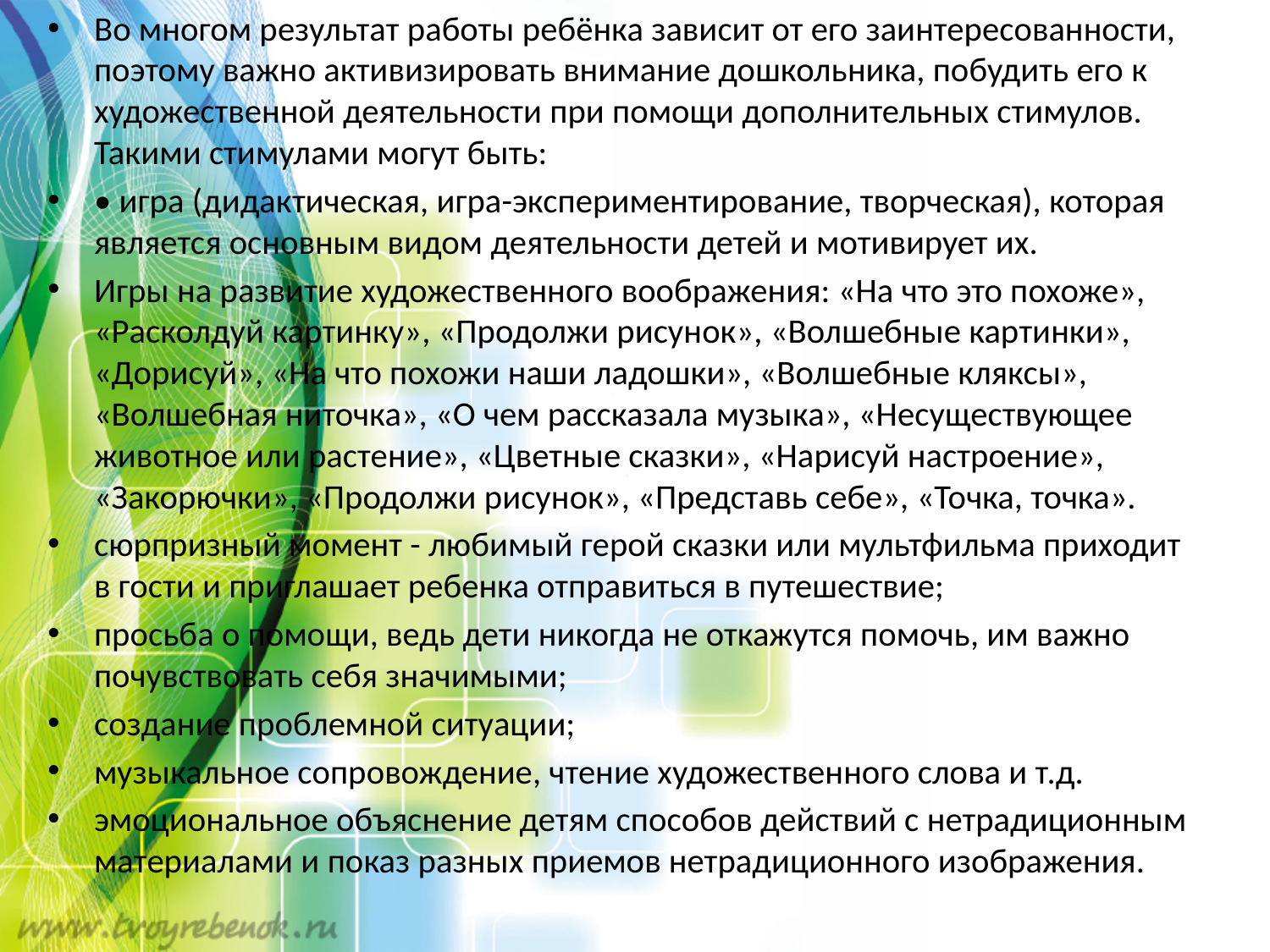

Во многом результат работы ребёнка зависит от его заинтересованности, поэтому важно активизировать внимание дошкольника, побудить его к художественной деятельности при помощи дополнительных стимулов. Такими стимулами могут быть:
• игра (дидактическая, игра-экспериментирование, творческая), которая является основным видом деятельности детей и мотивирует их.
Игры на развитие художественного воображения: «На что это похоже», «Расколдуй картинку», «Продолжи рисунок», «Волшебные картинки», «Дорисуй», «На что похожи наши ладошки», «Волшебные кляксы», «Волшебная ниточка», «О чем рассказала музыка», «Несуществующее животное или растение», «Цветные сказки», «Нарисуй настроение», «Закорючки», «Продолжи рисунок», «Представь себе», «Точка, точка».
сюрпризный момент - любимый герой сказки или мультфильма приходит в гости и приглашает ребенка отправиться в путешествие;
просьба о помощи, ведь дети никогда не откажутся помочь, им важно почувствовать себя значимыми;
создание проблемной ситуации;
музыкальное сопровождение, чтение художественного слова и т.д.
эмоциональное объяснение детям способов действий с нетрадиционным материалами и показ разных приемов нетрадиционного изображения.